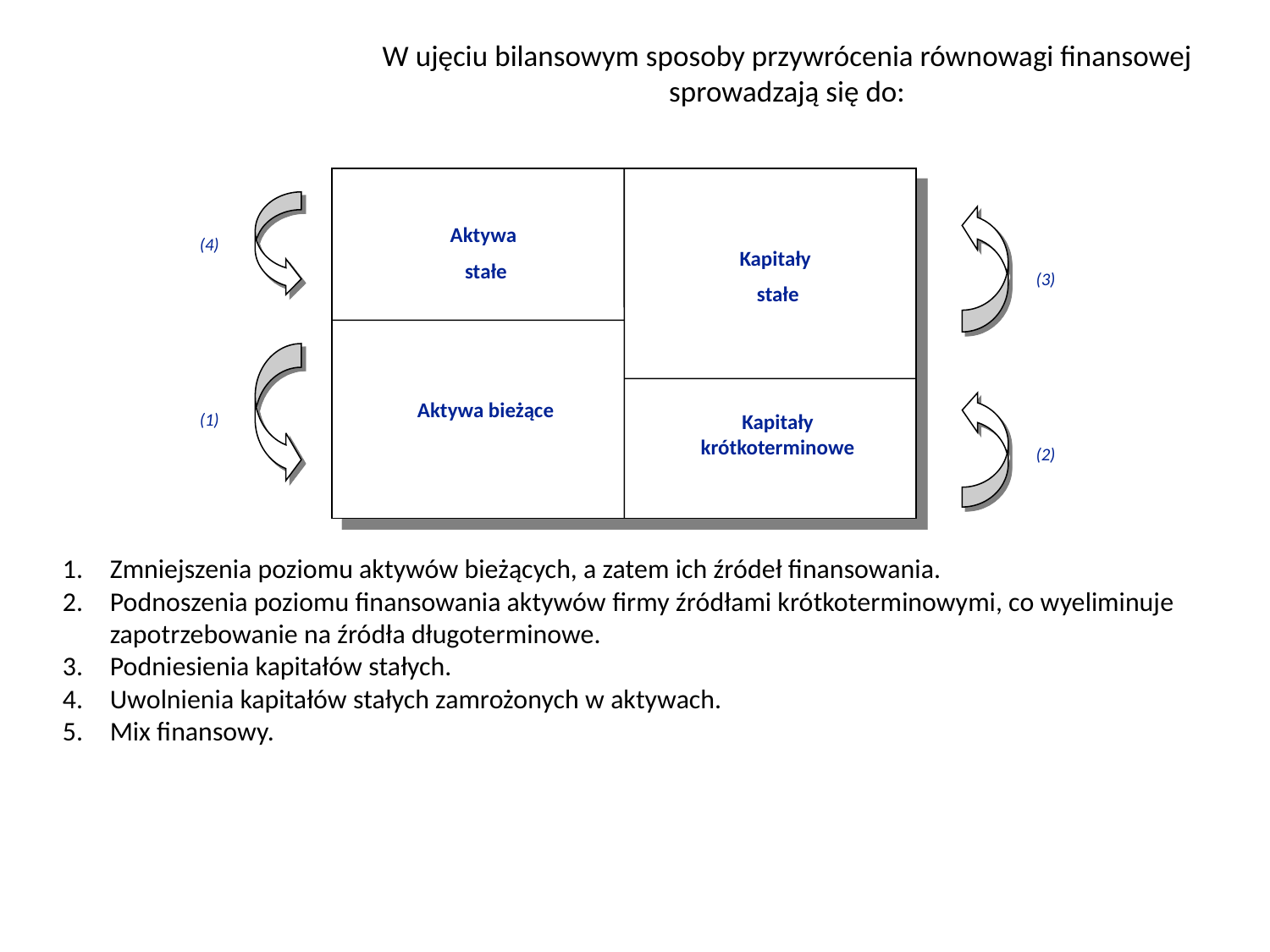

# W ujęciu bilansowym sposoby przywrócenia równowagi finansowej sprowadzają się do:

Aktywa
stałe
(4)
Kapitały
stałe

(3)

Aktywa bieżące
(1)
Kapitały krótkoterminowe

(2)
Zmniejszenia poziomu aktywów bieżących, a zatem ich źródeł finansowania.
Podnoszenia poziomu finansowania aktywów firmy źródłami krótkoterminowymi, co wyeliminuje zapotrzebowanie na źródła długoterminowe.
Podniesienia kapitałów stałych.
Uwolnienia kapitałów stałych zamrożonych w aktywach.
Mix finansowy.